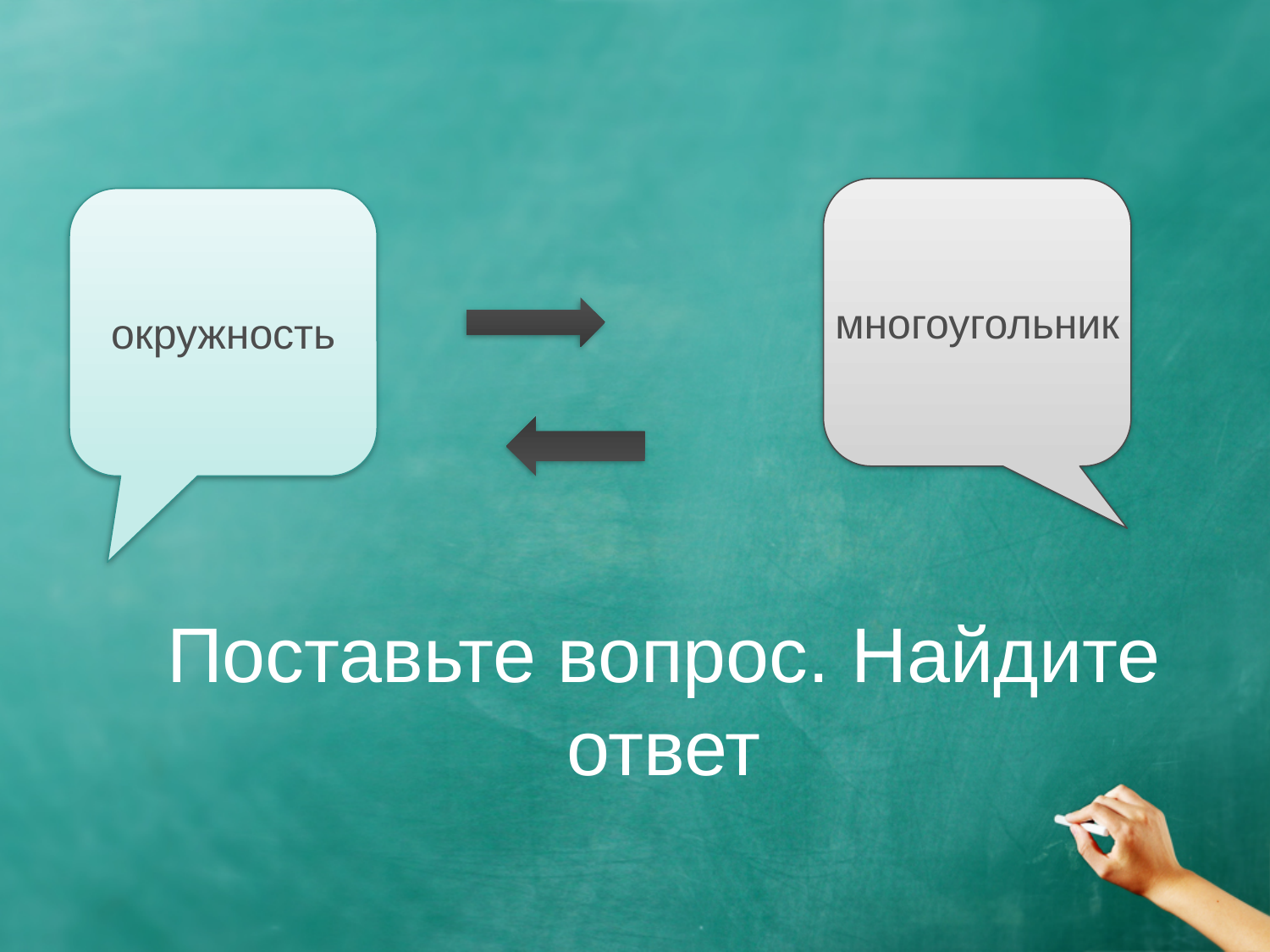

многоугольник
окружность

# Поставьте вопрос. Найдите ответ